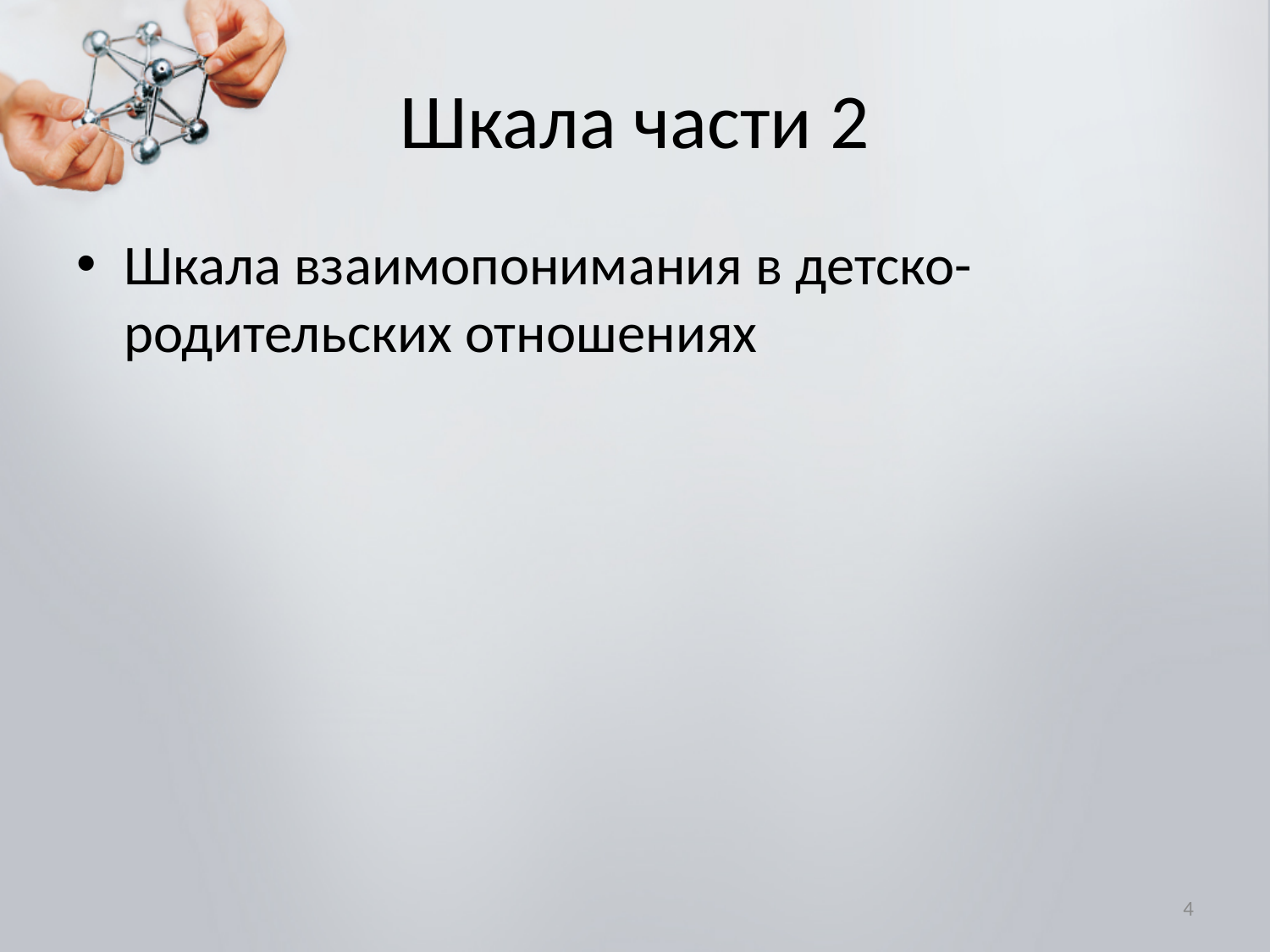

# Шкала части 2
Шкала взаимопонимания в детско-родительских отношениях
4